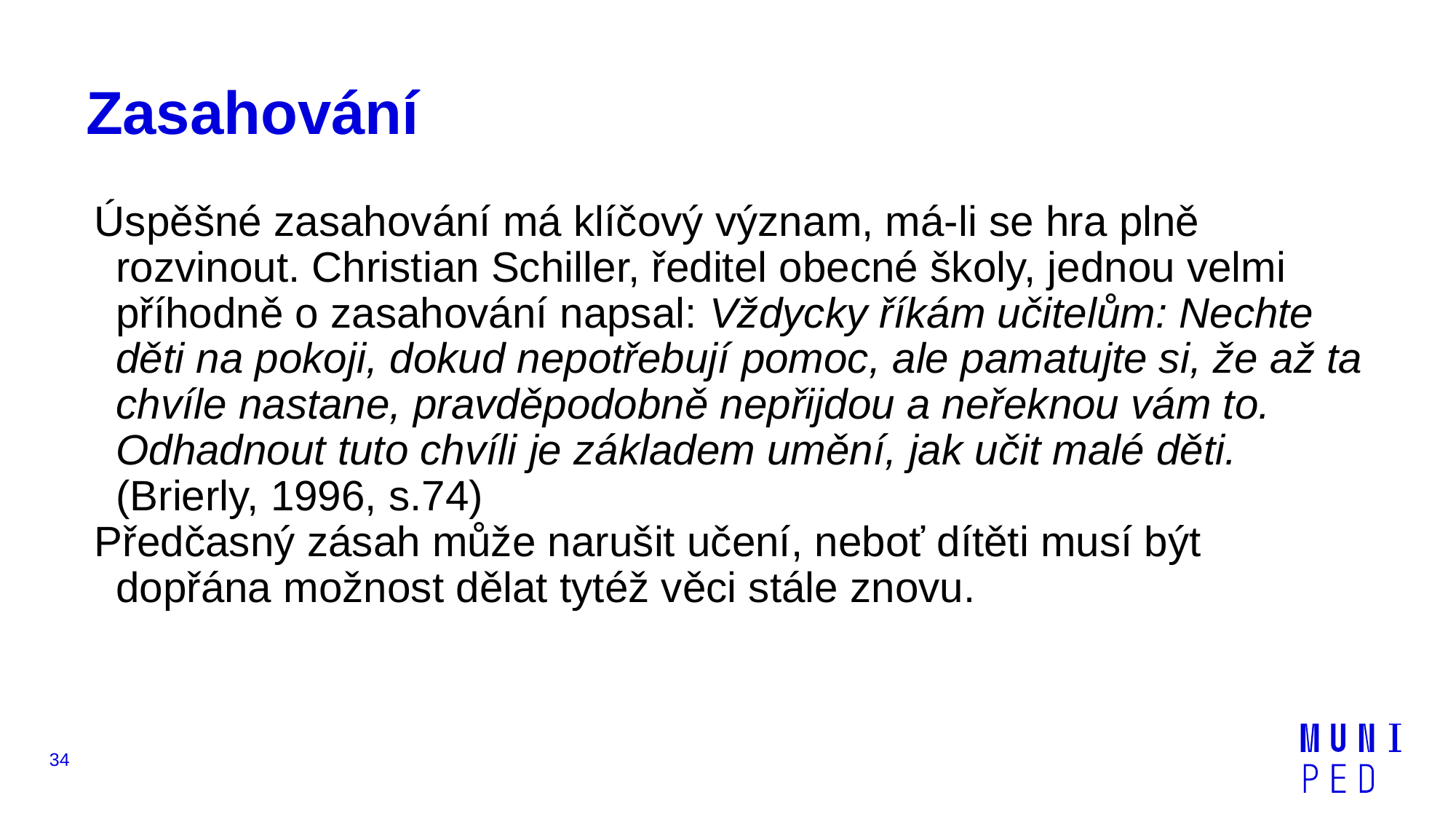

# Zasahování
Úspěšné zasahování má klíčový význam, má-li se hra plně rozvinout. Christian Schiller, ředitel obecné školy, jednou velmi příhodně o zasahování napsal: Vždycky říkám učitelům: Nechte děti na pokoji, dokud nepotřebují pomoc, ale pamatujte si, že až ta chvíle nastane, pravděpodobně nepřijdou a neřeknou vám to. Odhadnout tuto chvíli je základem umění, jak učit malé děti. (Brierly, 1996, s.74)
Předčasný zásah může narušit učení, neboť dítěti musí být dopřána možnost dělat tytéž věci stále znovu.

34